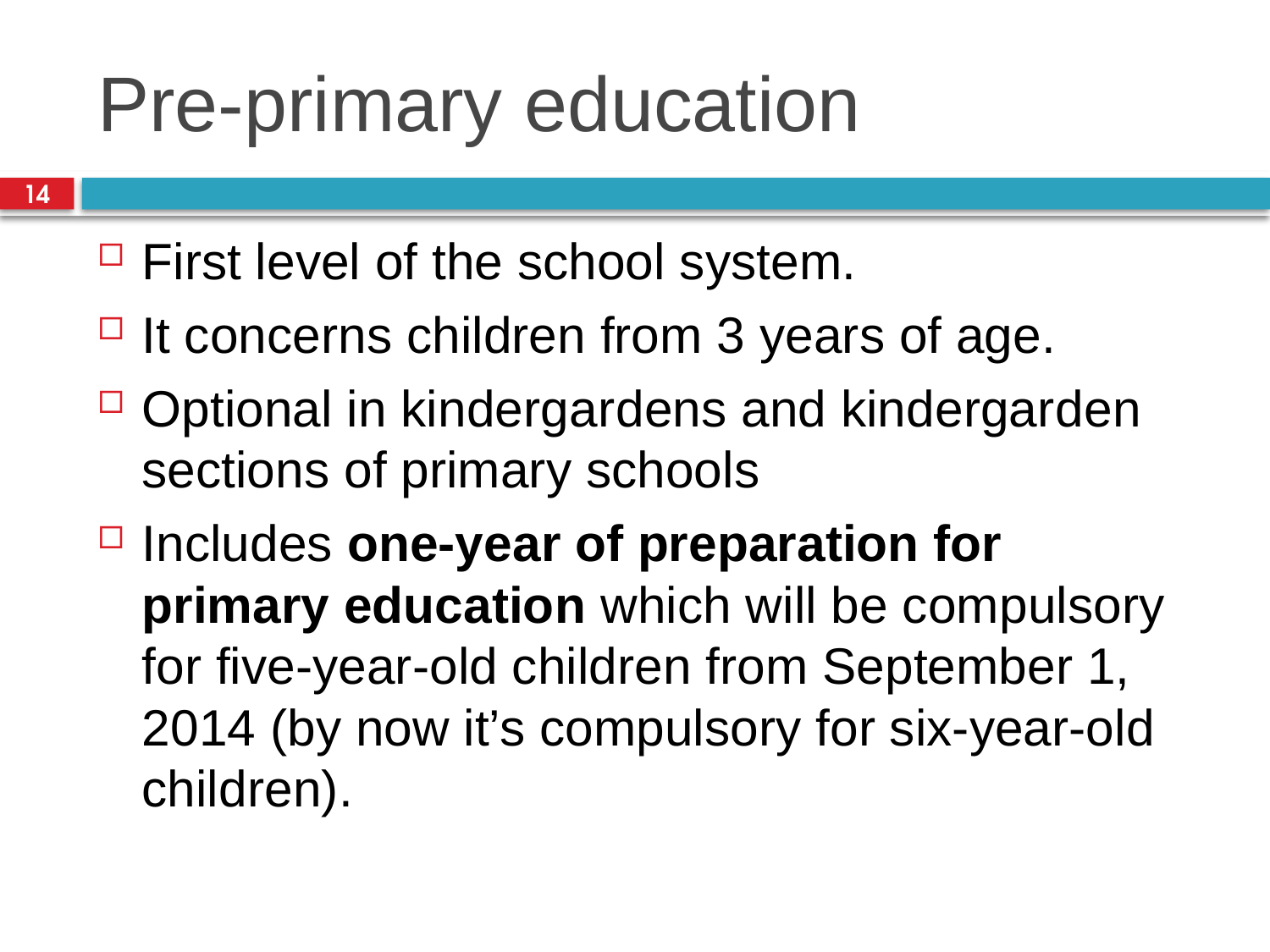

# Pre-primary education
14
First level of the school system.
It concerns children from 3 years of age.
Optional in kindergardens and kindergarden sections of primary schools
Includes one-year of preparation for primary education which will be compulsory for five-year-old children from September 1, 2014 (by now it’s compulsory for six-year-old children).